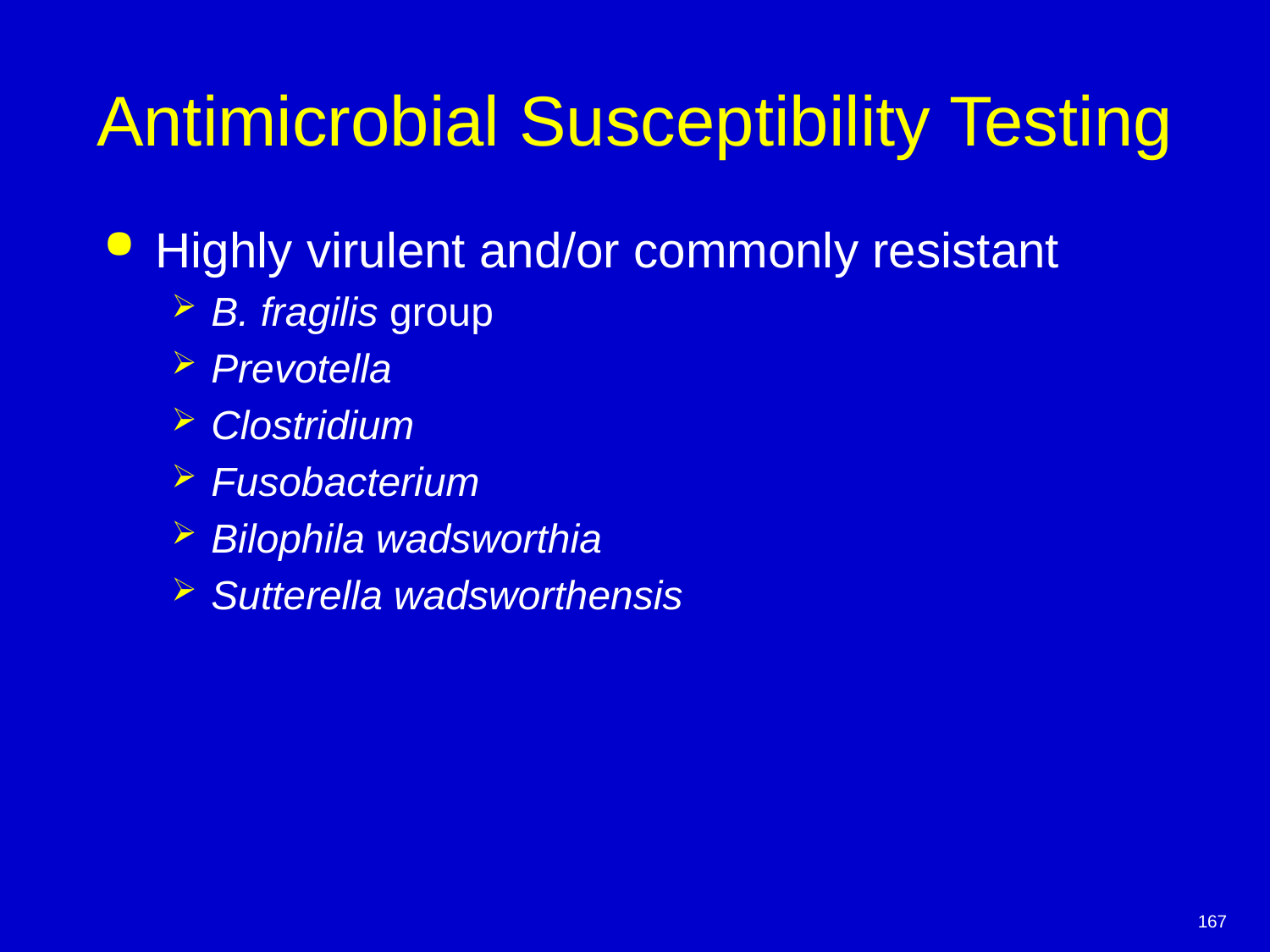

# Antimicrobial Susceptibility Testing
Highly virulent and/or commonly resistant
B. fragilis group
Prevotella
Clostridium
Fusobacterium
Bilophila wadsworthia
Sutterella wadsworthensis